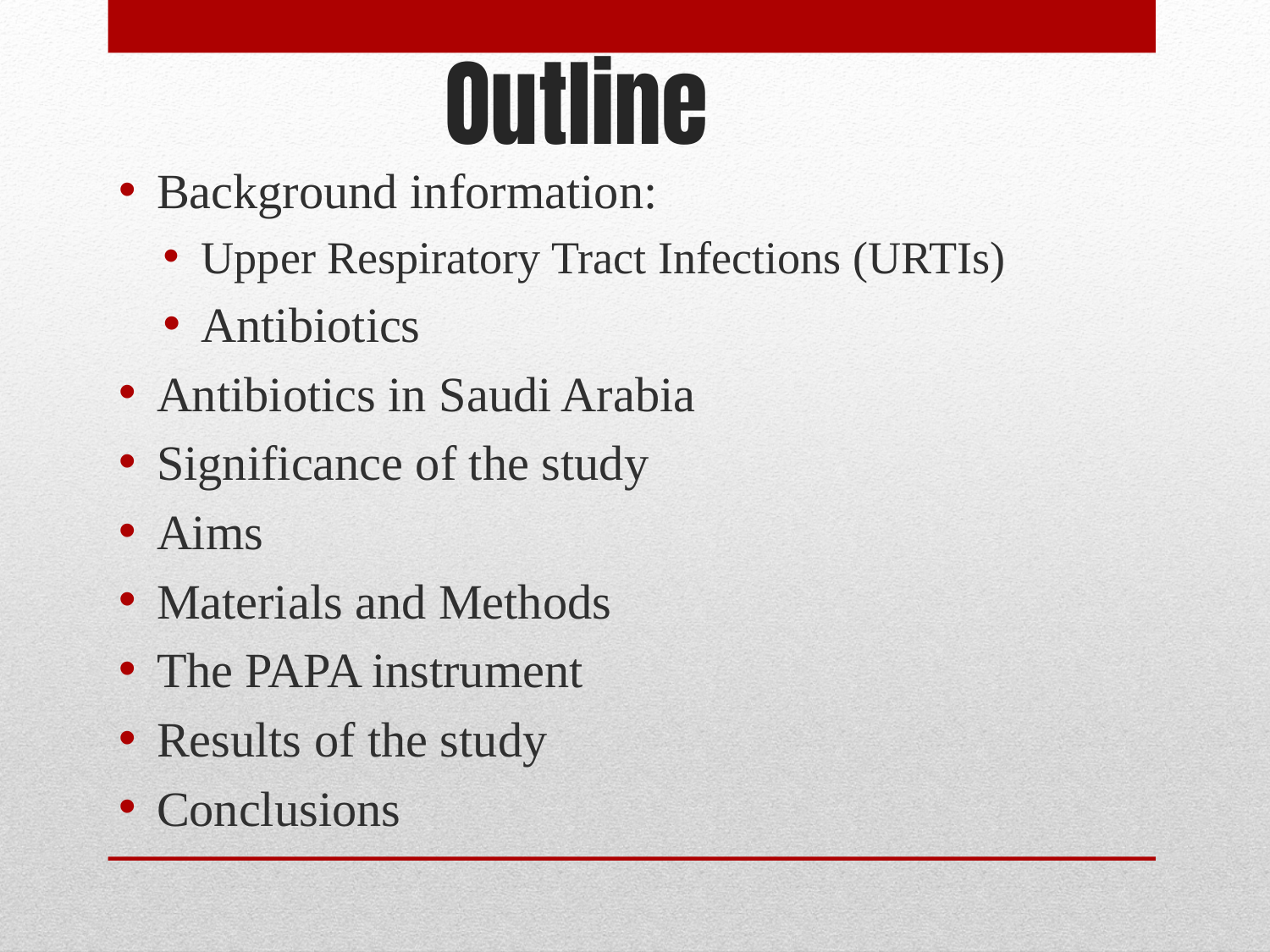

# Outline
Background information:
Upper Respiratory Tract Infections (URTIs)
Antibiotics
Antibiotics in Saudi Arabia
Significance of the study
Aims
Materials and Methods
The PAPA instrument
Results of the study
Conclusions